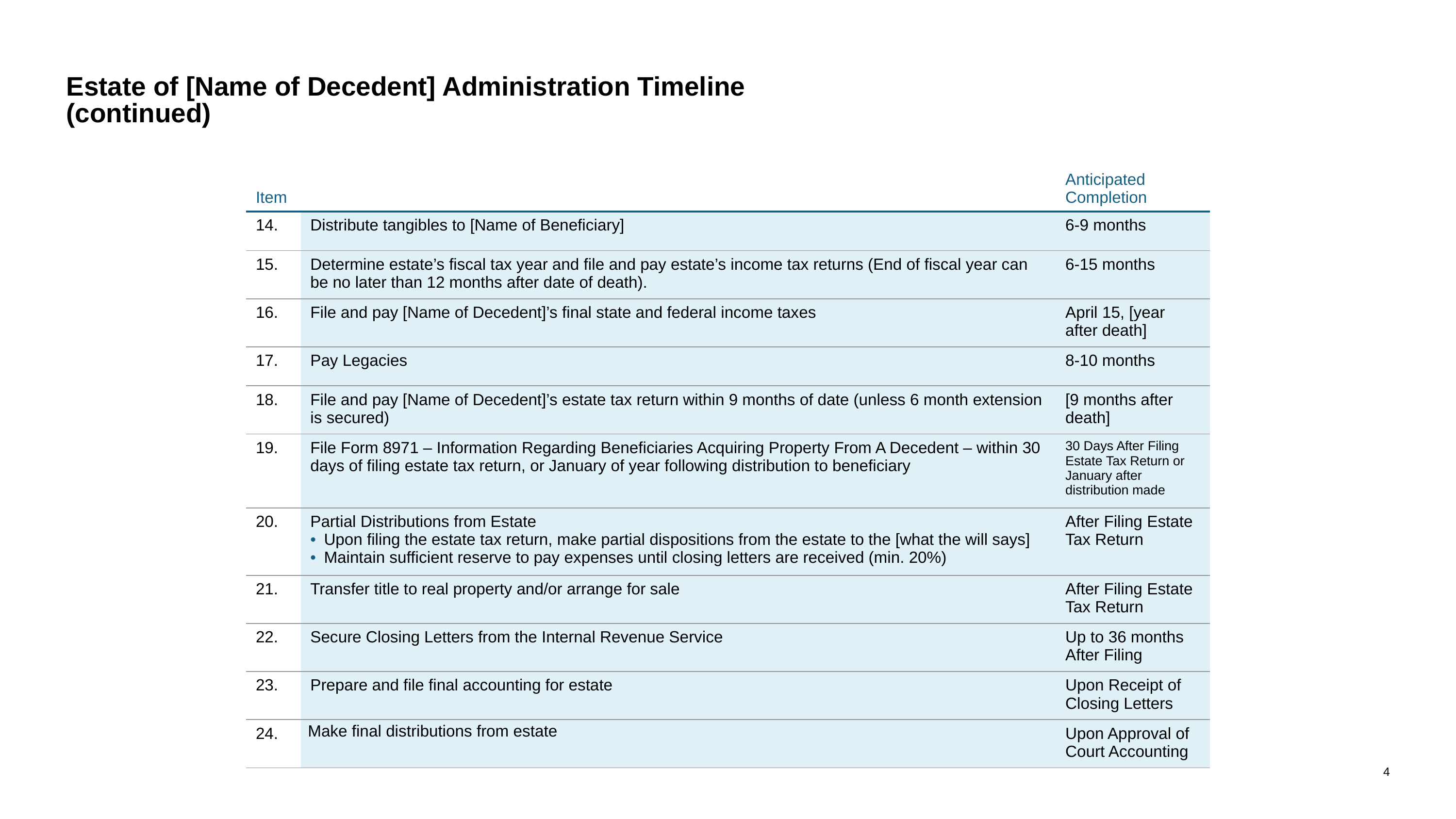

Estate of [Name of Decedent] Administration Timeline
(continued)
| Item |  | Anticipated Completion |
| --- | --- | --- |
| 14. | Distribute tangibles to [Name of Beneficiary] | 6-9 months |
| 15. | Determine estate’s fiscal tax year and file and pay estate’s income tax returns (End of fiscal year can be no later than 12 months after date of death). | 6-15 months |
| 16. | File and pay [Name of Decedent]’s final state and federal income taxes | April 15, [year after death] |
| 17. | Pay Legacies | 8-10 months |
| 18. | File and pay [Name of Decedent]’s estate tax return within 9 months of date (unless 6 month extension is secured) | [9 months after death] |
| 19. | File Form 8971 – Information Regarding Beneficiaries Acquiring Property From A Decedent – within 30 days of filing estate tax return, or January of year following distribution to beneficiary | 30 Days After Filing Estate Tax Return or January after distribution made |
| 20. | Partial Distributions from Estate Upon filing the estate tax return, make partial dispositions from the estate to the [what the will says] Maintain sufficient reserve to pay expenses until closing letters are received (min. 20%) | After Filing Estate Tax Return |
| 21. | Transfer title to real property and/or arrange for sale | After Filing Estate Tax Return |
| 22. | Secure Closing Letters from the Internal Revenue Service | Up to 36 months After Filing |
| 23. | Prepare and file final accounting for estate | Upon Receipt of Closing Letters |
| 24. | Make final distributions from estate | Upon Approval of Court Accounting |